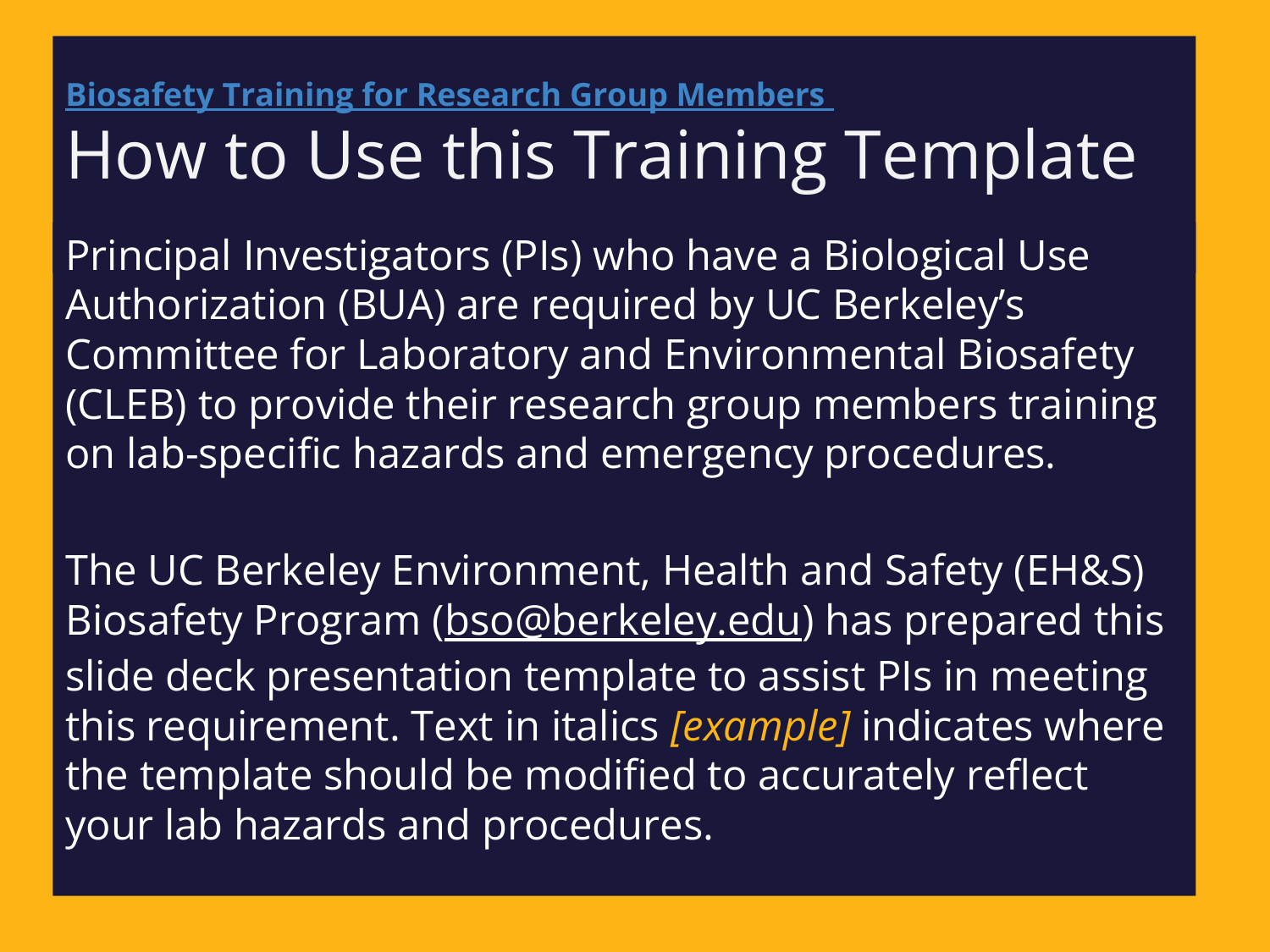

# Biosafety Training for Research Group Members How to Use this Training Template

Principal Investigators (PIs) who have a Biological Use Authorization (BUA) are required by UC Berkeley’s Committee for Laboratory and Environmental Biosafety (CLEB) to provide their research group members training on lab-specific hazards and emergency procedures.

The UC Berkeley Environment, Health and Safety (EH&S) Biosafety Program (bso@berkeley.edu) has prepared this slide deck presentation template to assist PIs in meeting this requirement. Text in italics [example] indicates where the template should be modified to accurately reflect your lab hazards and procedures.